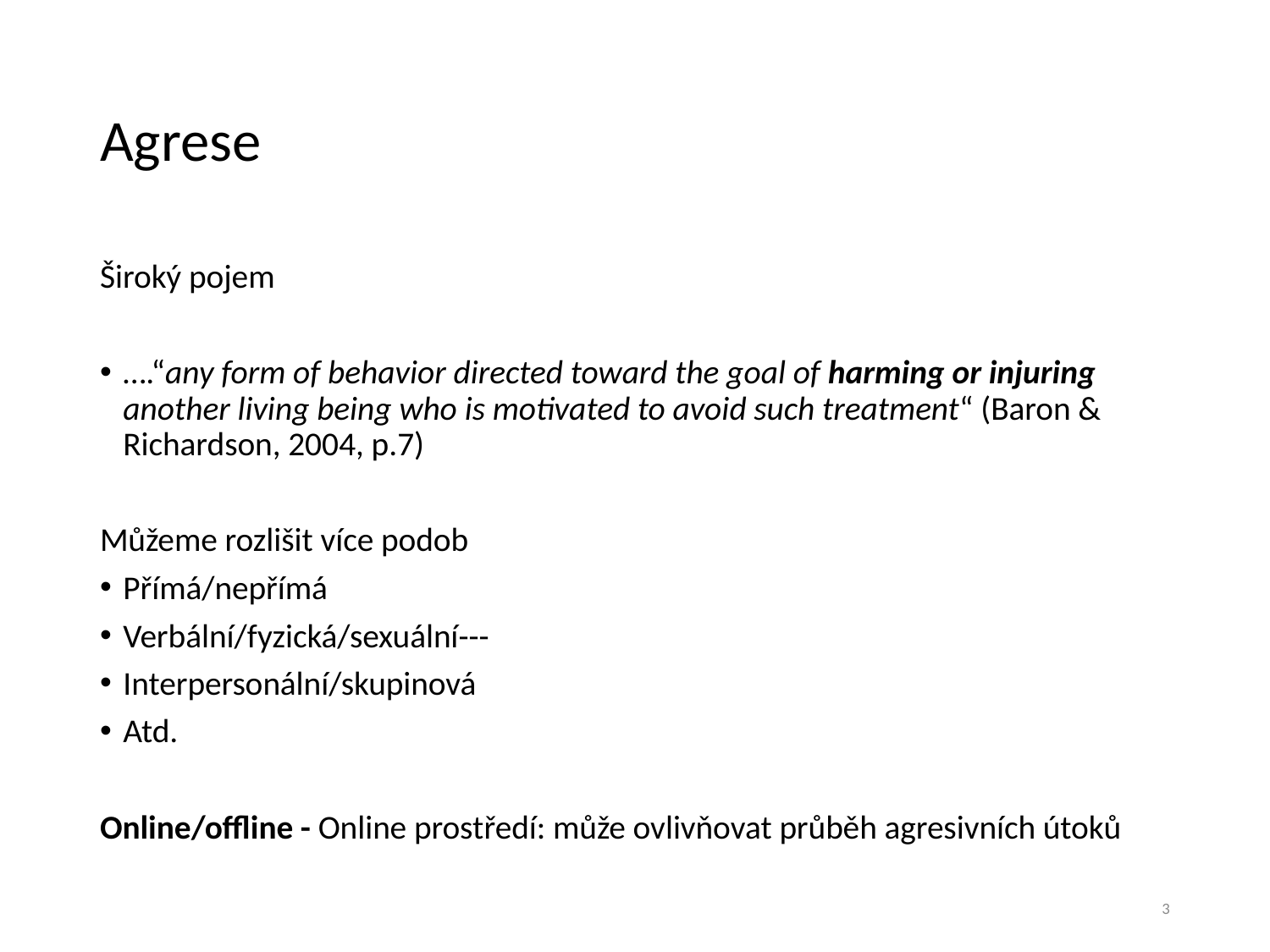

# Agrese
Široký pojem

….“any form of behavior directed toward the goal of harming or injuring another living being who is motivated to avoid such treatment“ (Baron & Richardson, 2004, p.7)

Můžeme rozlišit více podob
Přímá/nepřímá
Verbální/fyzická/sexuální---
Interpersonální/skupinová
Atd.

Online/offline - Online prostředí: může ovlivňovat průběh agresivních útoků
3